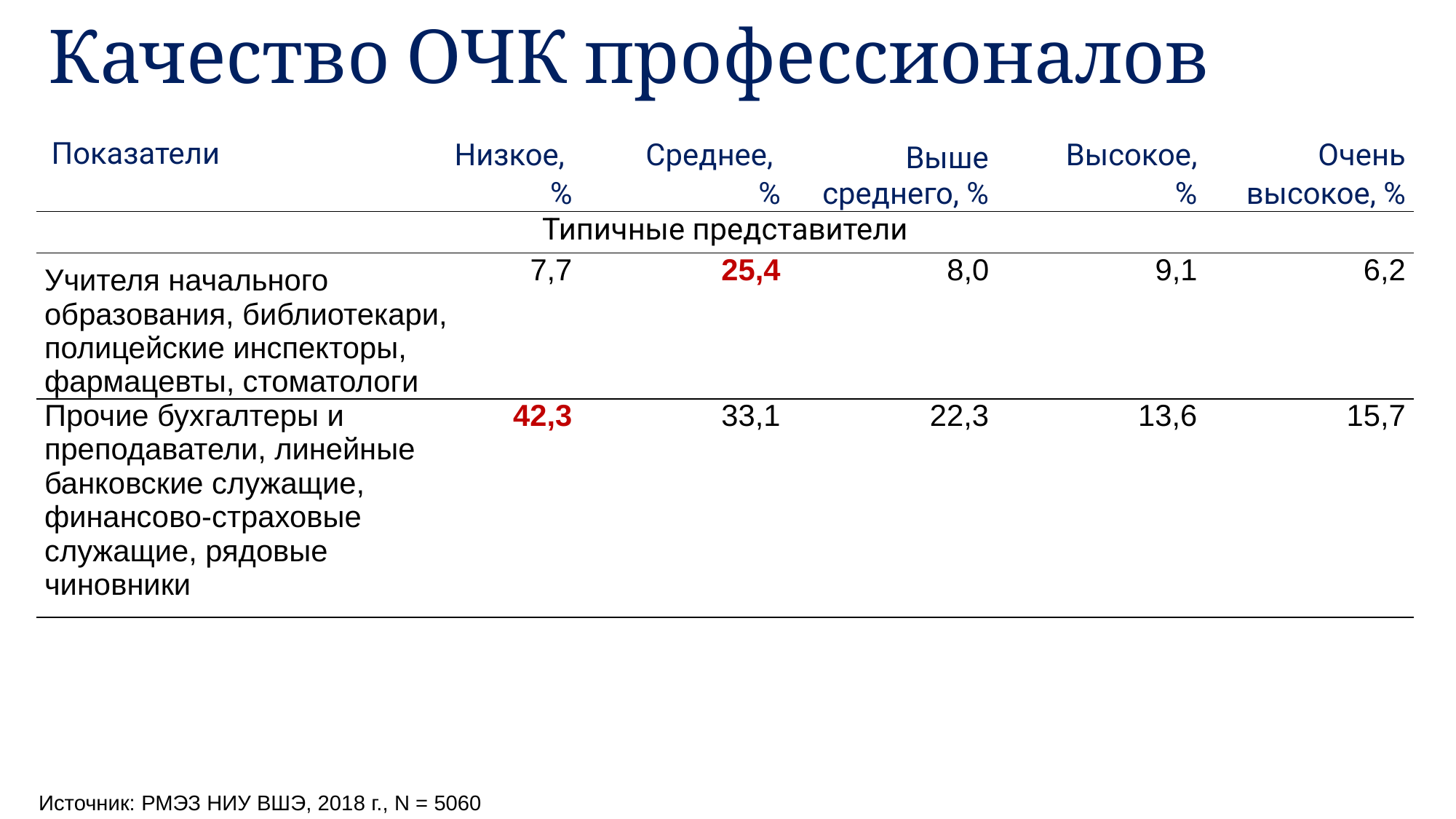

# Качество ОЧК профессионалов
| Показатели | Низкое, % |  | Среднее, % | Выше среднего, % | Высокое, % | Очень высокое, % |
| --- | --- | --- | --- | --- | --- | --- |
| Типичные представители |  |  |  |  |  |  |
| Учителя начального образования, библиотекари, полицейские инспекторы, фармацевты, стоматологи | 1,0 | 7,7 | 25,4 | 8,0 | 9,1 | 6,2 |
| Прочие бухгалтеры и преподаватели, линейные банковские служащие, финансово-страховые служащие, рядовые чиновники |  | 42,3 | 33,1 | 22,3 | 13,6 | 15,7 |

Источник: РМЭЗ НИУ ВШЭ, 2018 г., N = 5060